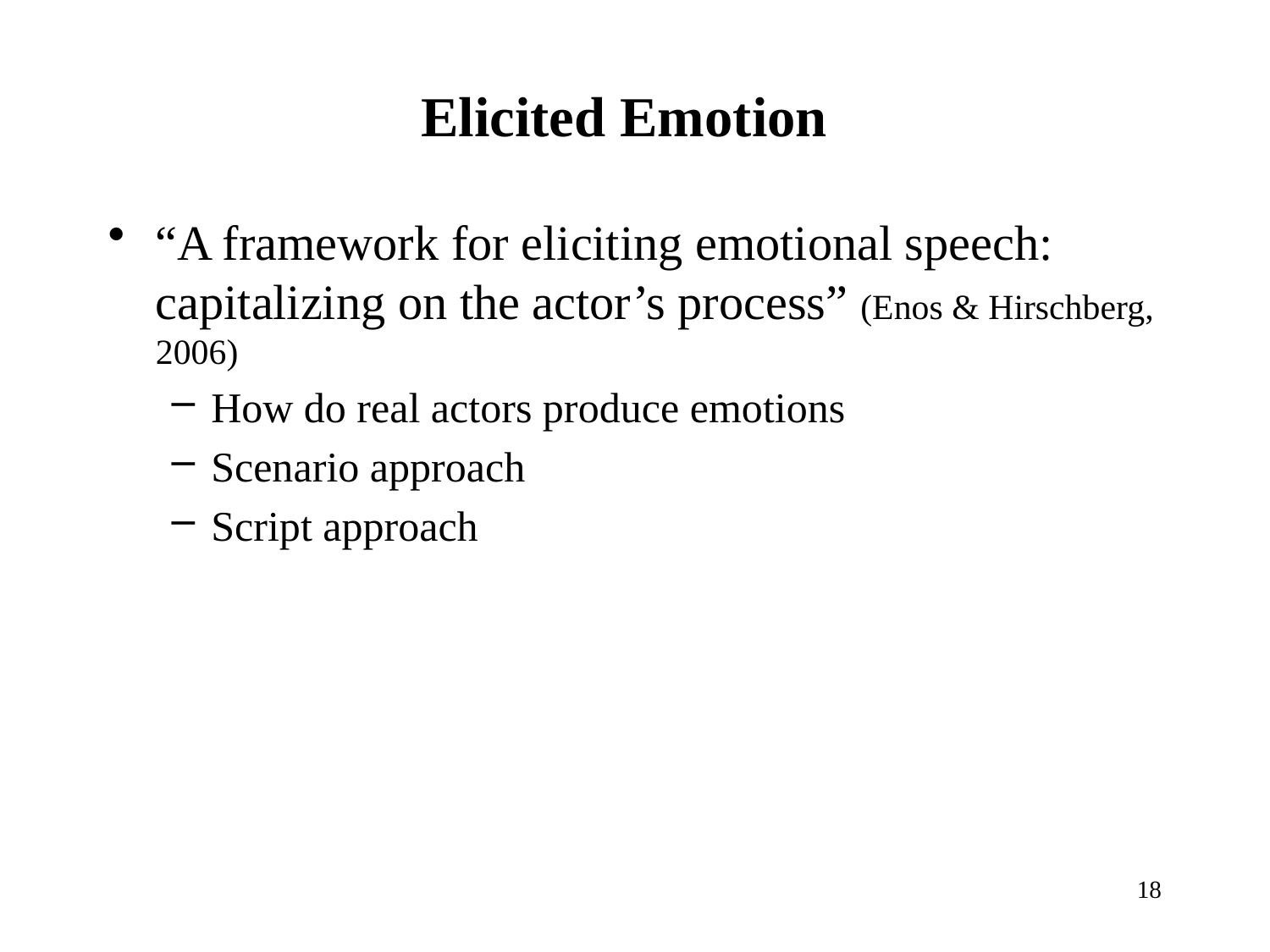

# Elicited Emotion
“A framework for eliciting emotional speech: capitalizing on the actor’s process” (Enos & Hirschberg, 2006)
How do real actors produce emotions
Scenario approach
Script approach
18